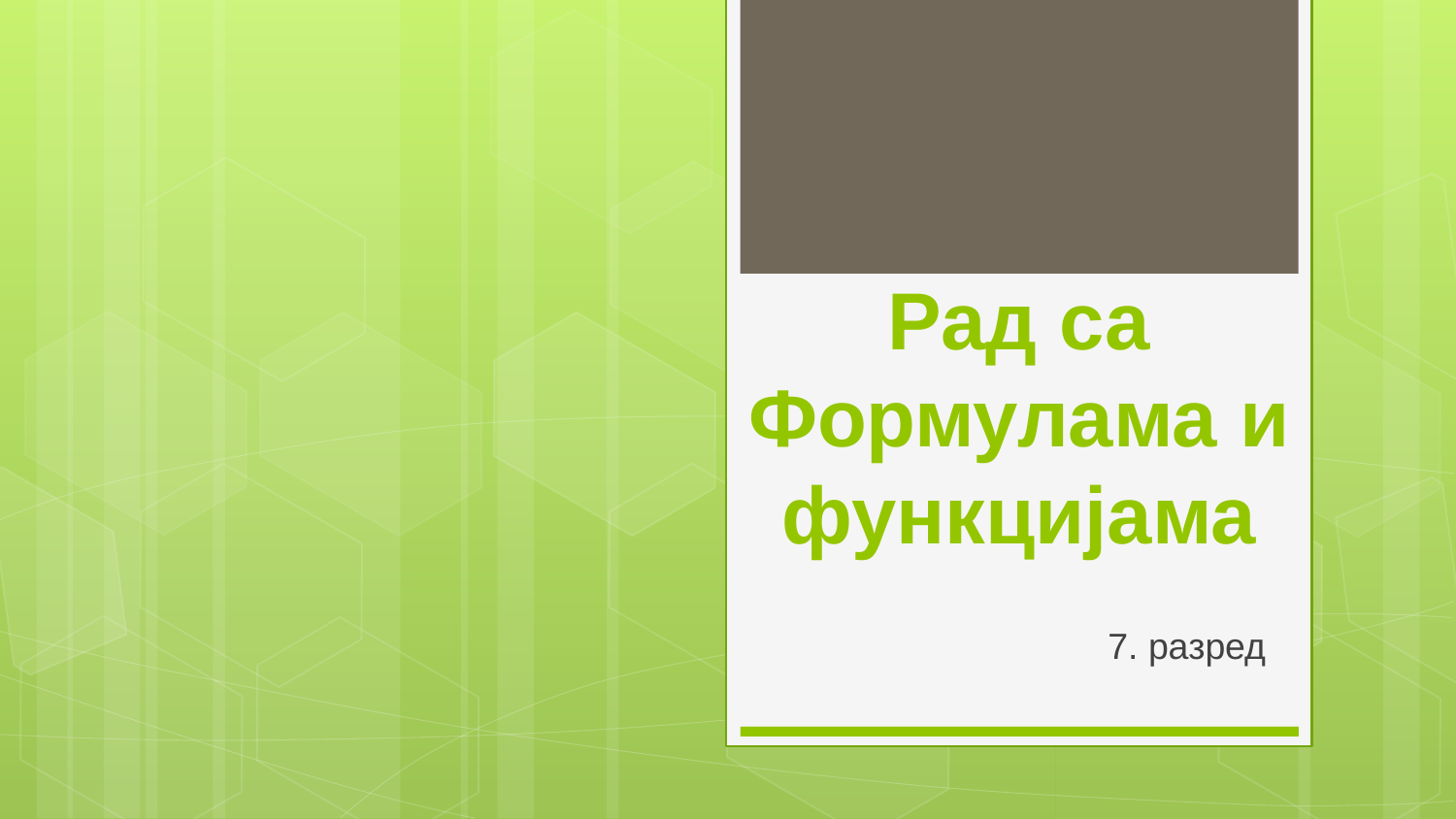

# Рад са Формулама и функцијама
7. разред